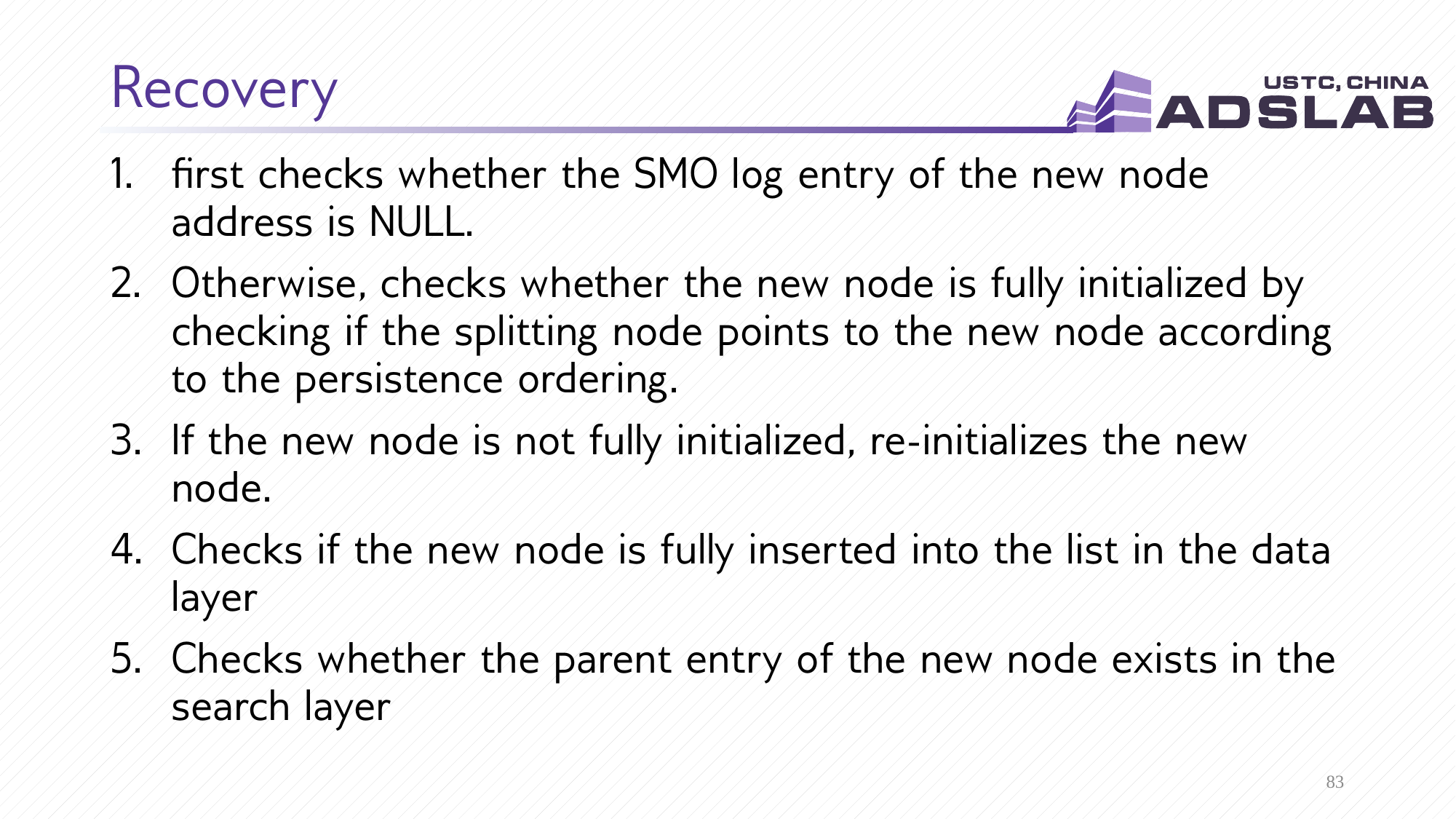

# Recovery
first checks whether the SMO log entry of the new node address is NULL.
Otherwise, checks whether the new node is fully initialized by checking if the splitting node points to the new node according to the persistence ordering.
If the new node is not fully initialized, re-initializes the new node.
Checks if the new node is fully inserted into the list in the data layer
Checks whether the parent entry of the new node exists in the search layer